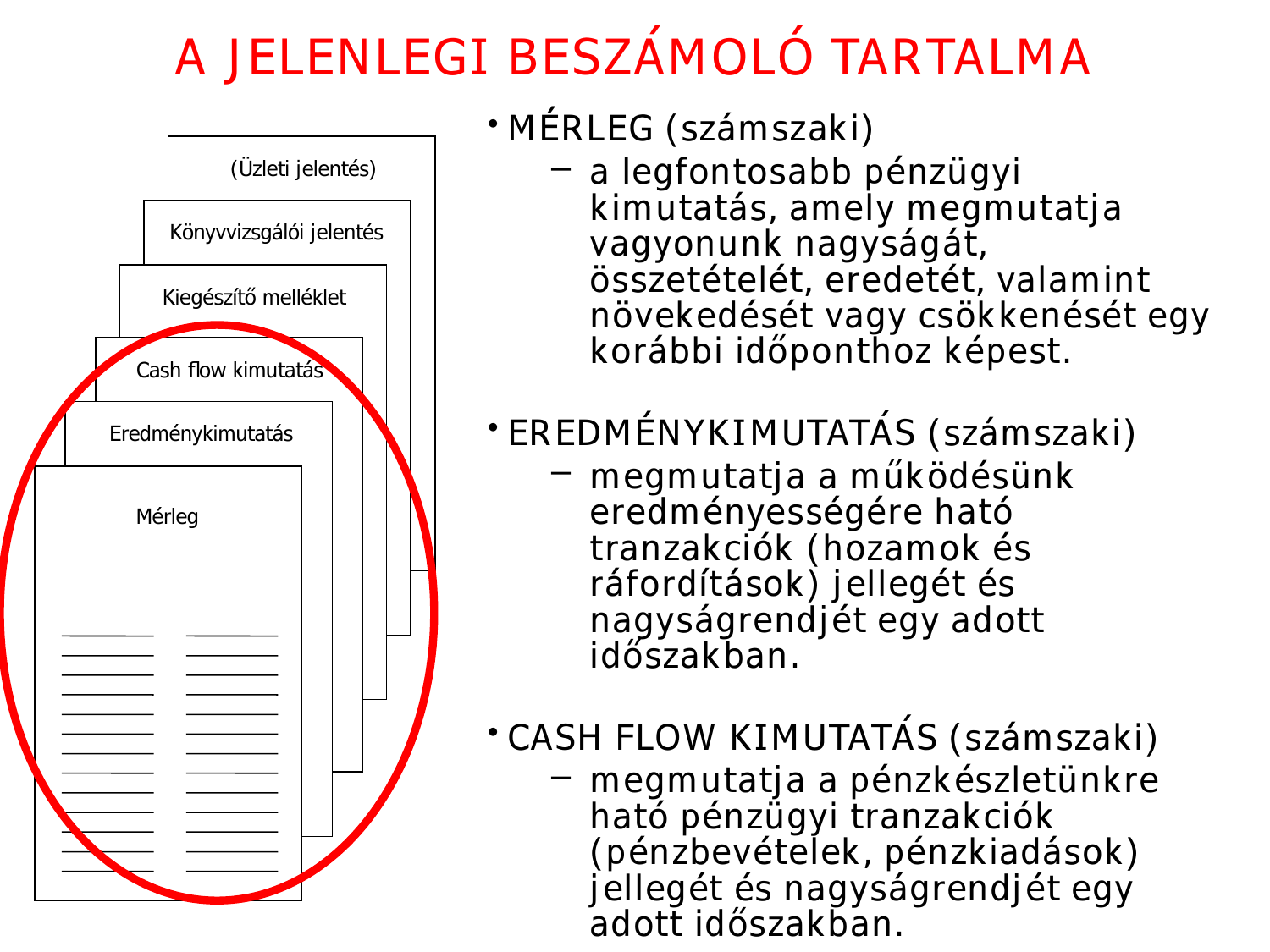

# A JELENLEGI BESZÁMOLÓ TARTALMA
 MÉRLEG (számszaki)
a legfontosabb pénzügyi kimutatás, amely megmutatja vagyonunk nagyságát, összetételét, eredetét, valamint növekedését vagy csökkenését egy korábbi időponthoz képest.

 EREDMÉNYKIMUTATÁS (számszaki)
megmutatja a működésünk eredményességére ható tranzakciók (hozamok és ráfordítások) jellegét és nagyságrendjét egy adott időszakban.

 CASH FLOW KIMUTATÁS (számszaki)
megmutatja a pénzkészletünkre ható pénzügyi tranzakciók (pénzbevételek, pénzkiadások) jellegét és nagyságrendjét egy adott időszakban.

(Üzleti jelentés)

Könyvvizsgálói jelentés

Kiegészítő melléklet

Cash flow kimutatás

Eredménykimutatás

Mérleg